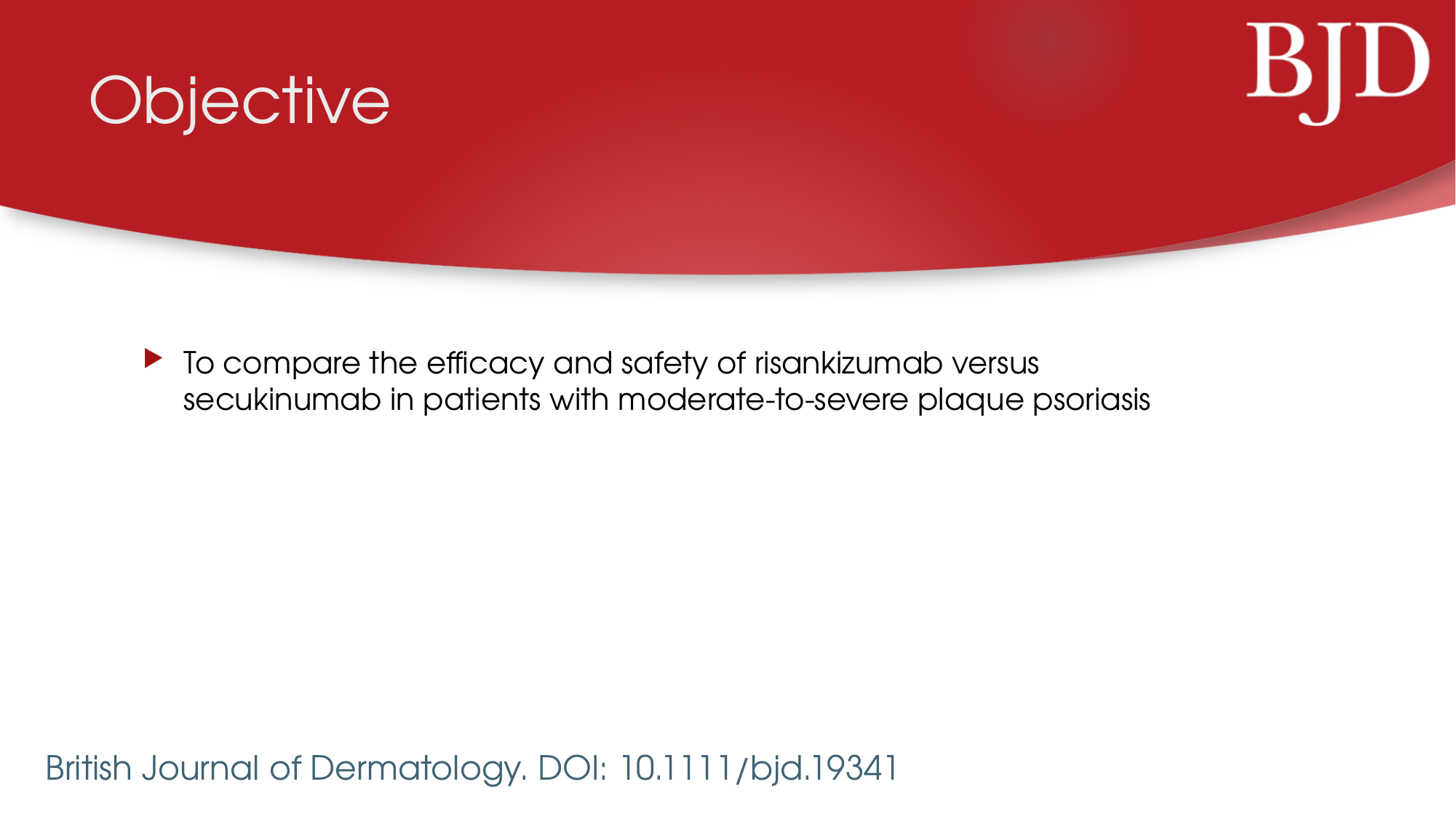

# Objective

To compare the efficacy and safety of risankizumab versus secukinumab in patients with moderate-to-severe plaque psoriasis